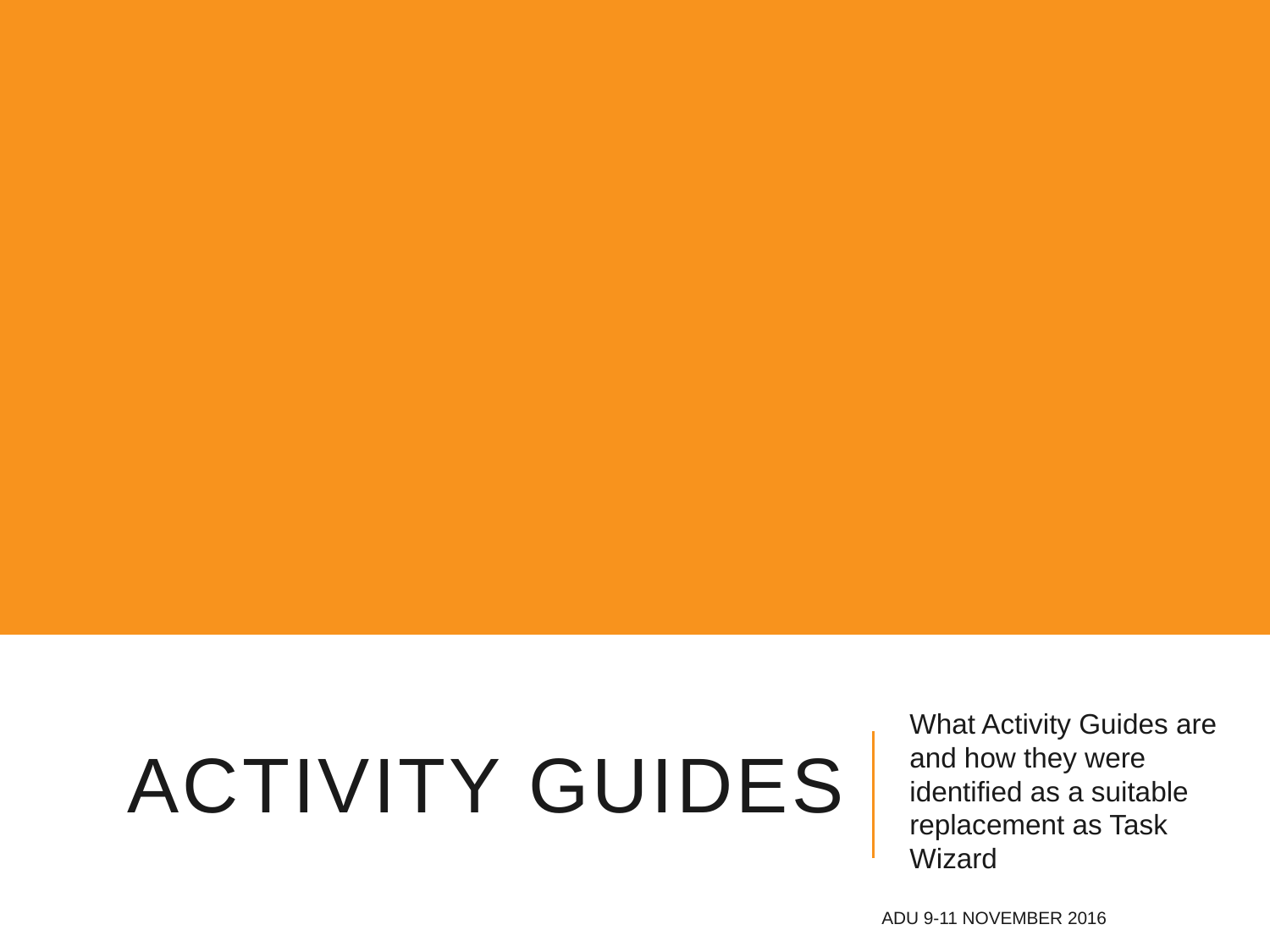

# ACTIVITY GUIDES
What Activity Guides are and how they were identified as a suitable replacement as Task Wizard
ADU 9-11 November 2016